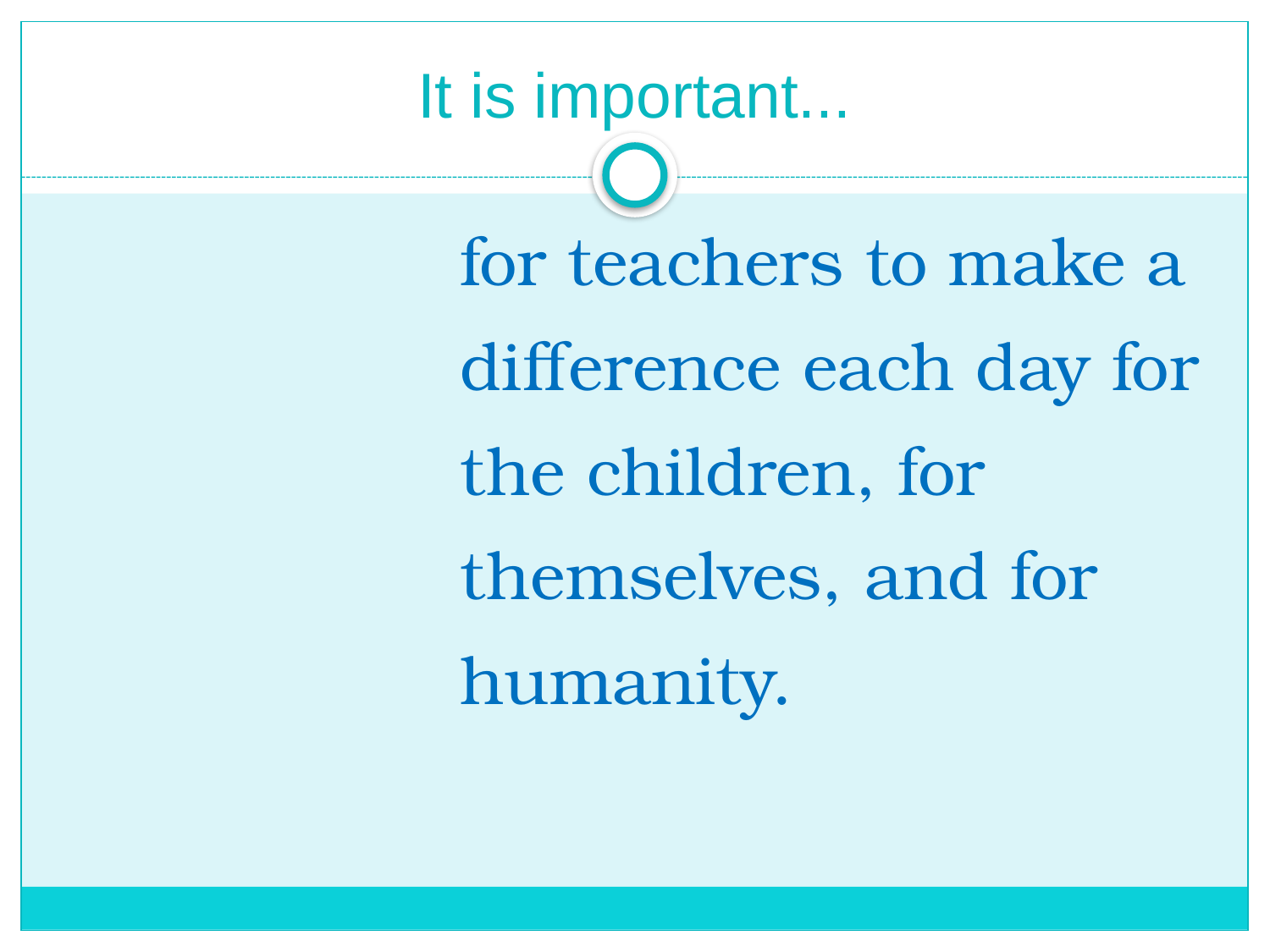

# It is important...
for teachers to make a difference each day for the children, for themselves, and for humanity.